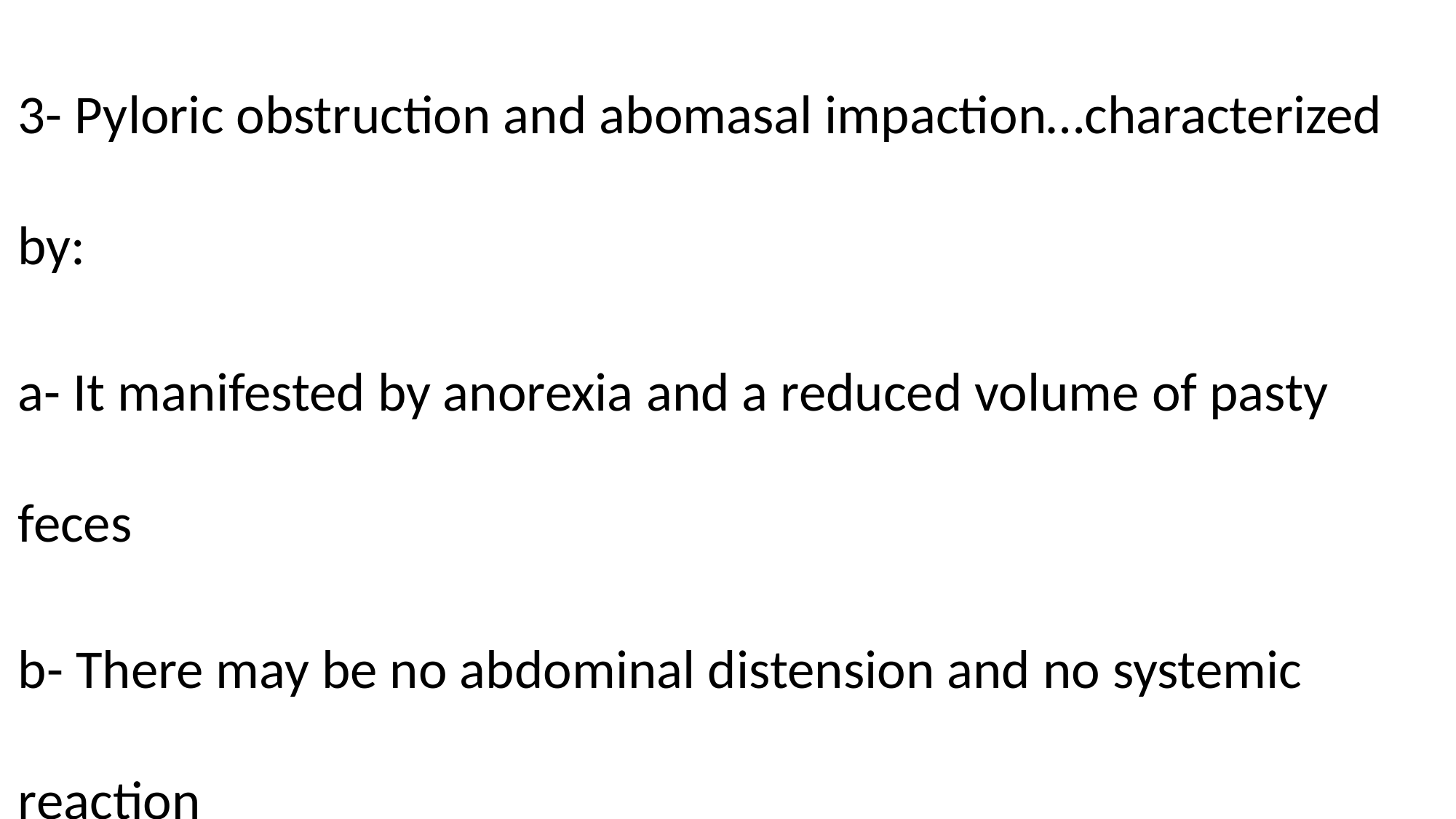

3- Pyloric obstruction and abomasal impaction…characterized by:
a- It manifested by anorexia and a reduced volume of pasty feces
b- There may be no abdominal distension and no systemic reaction